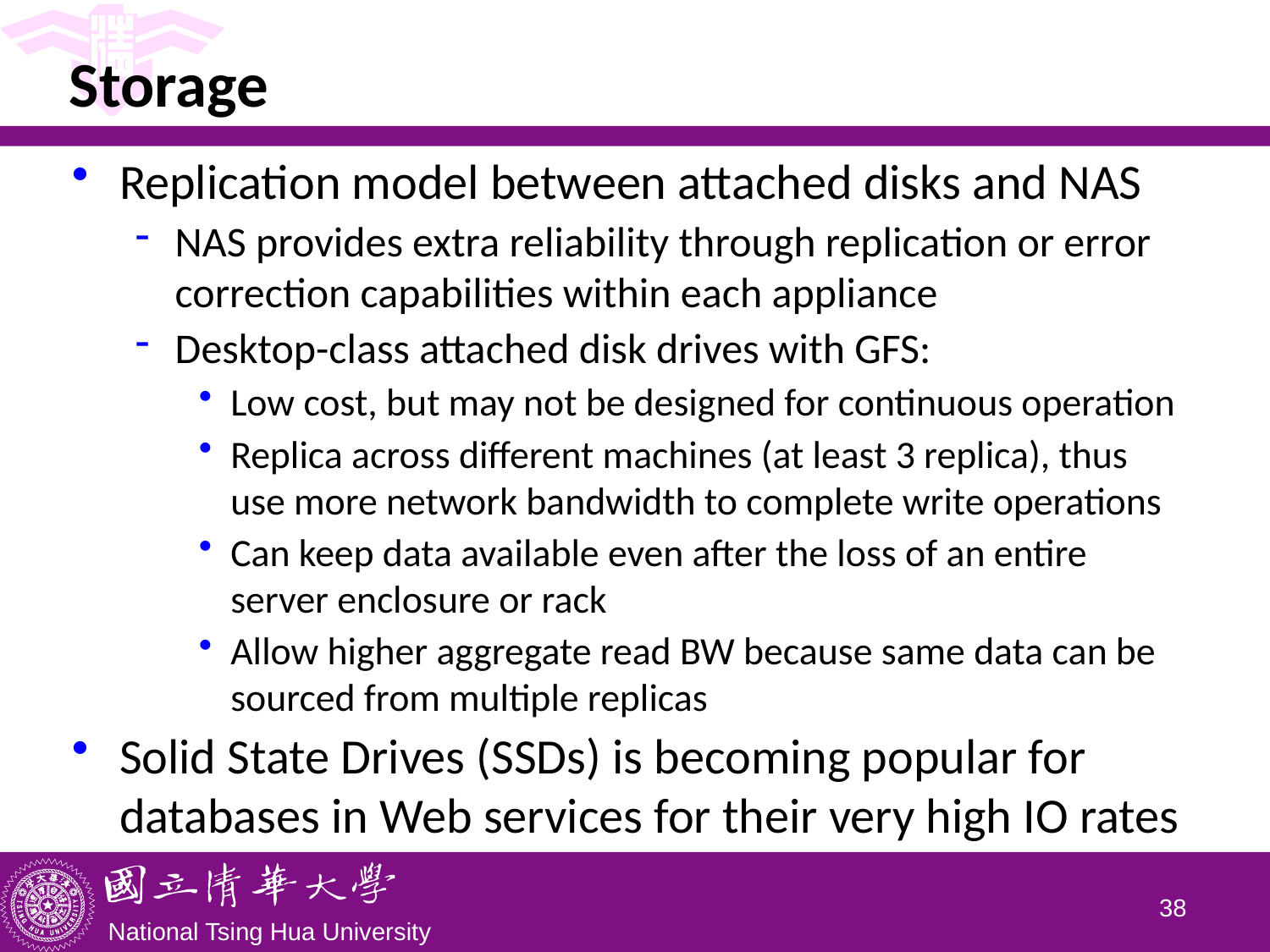

# Storage
Replication model between attached disks and NAS
NAS provides extra reliability through replication or error correction capabilities within each appliance
Desktop-class attached disk drives with GFS:
Low cost, but may not be designed for continuous operation
Replica across different machines (at least 3 replica), thus use more network bandwidth to complete write operations
Can keep data available even after the loss of an entire server enclosure or rack
Allow higher aggregate read BW because same data can be sourced from multiple replicas
Solid State Drives (SSDs) is becoming popular for databases in Web services for their very high IO rates
38